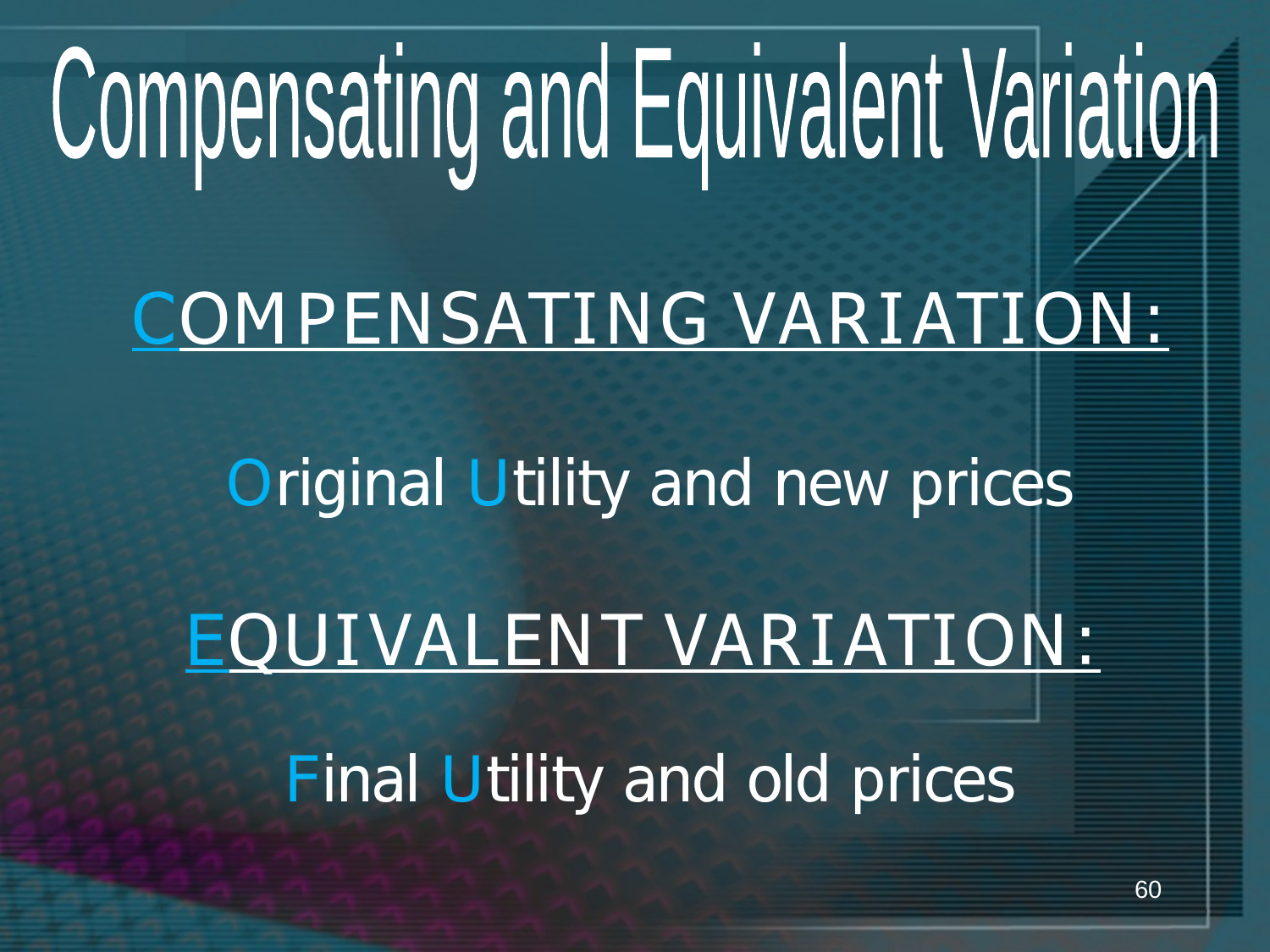

Compensating and Equivalent Variation

COMPENSATING VARIATION:

Original Utility and new prices

EQUIVALENT VARIATION:

Final Utility and old prices

60